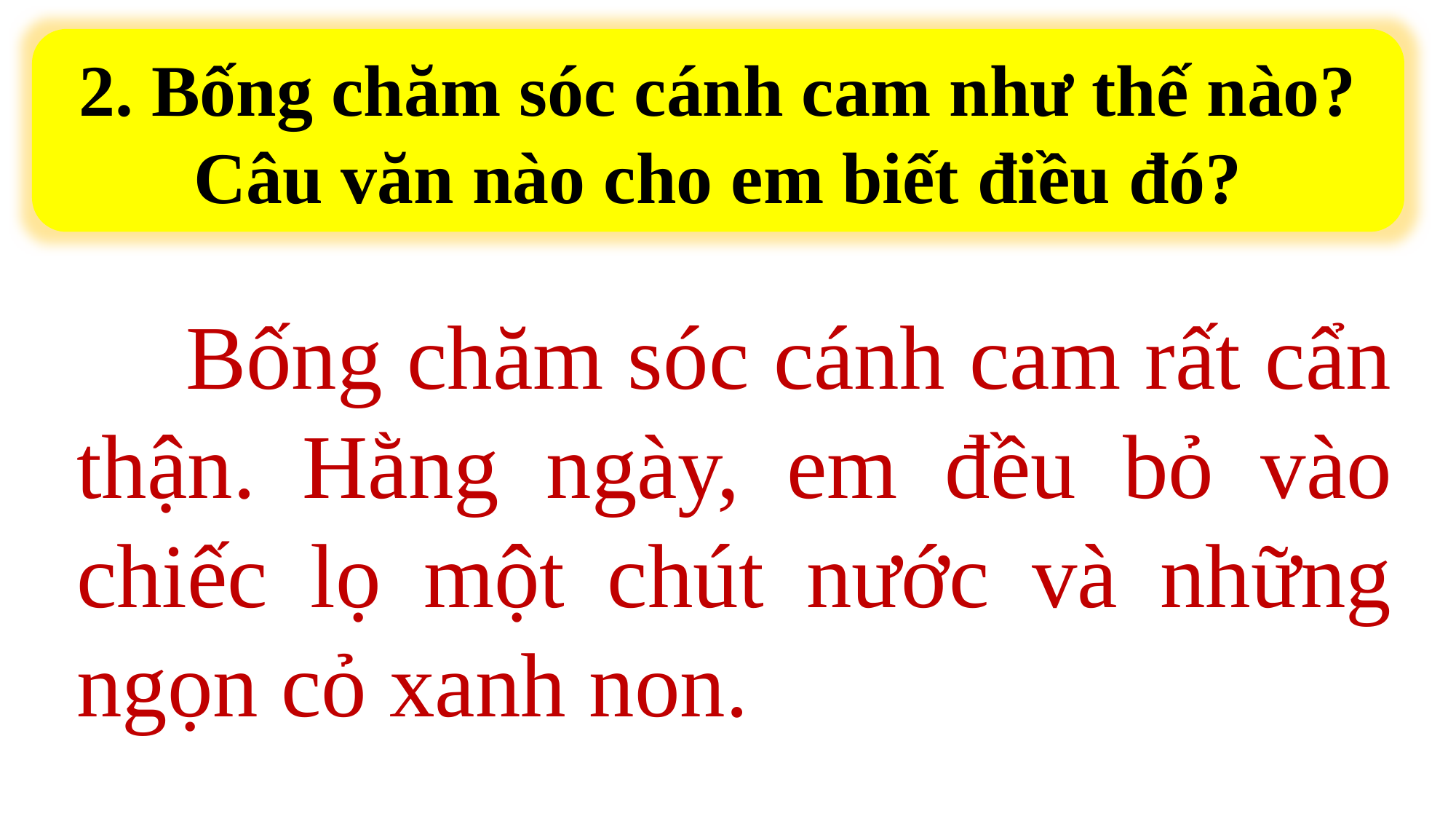

2. Bống chăm sóc cánh cam như thế nào? Câu văn nào cho em biết điều đó?
	Bống chăm sóc cánh cam rất cẩn thận. Hằng ngày, em đều bỏ vào chiếc lọ một chút nước và những ngọn cỏ xanh non.